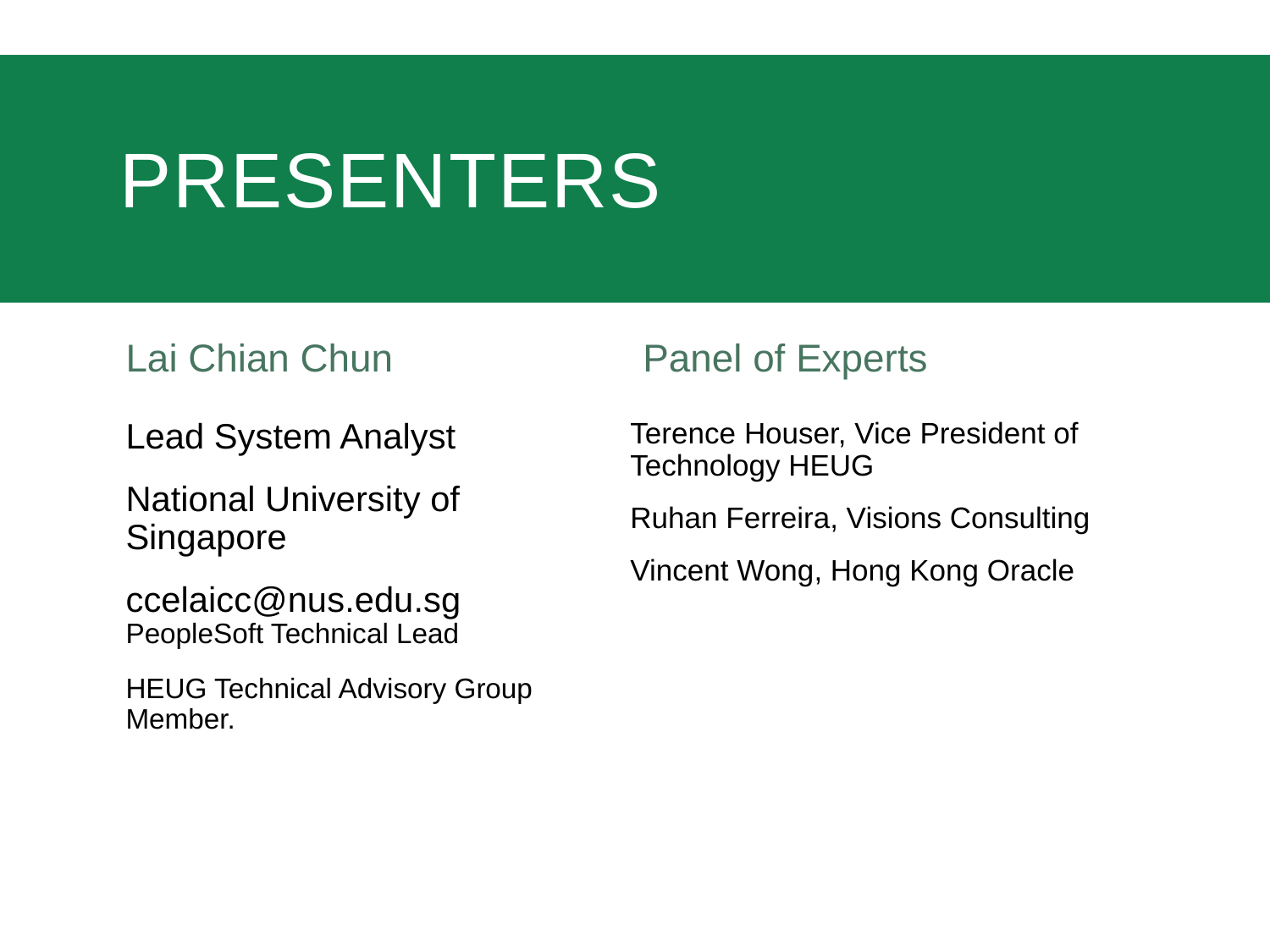

# presenters
Lai Chian Chun
Panel of Experts
Lead System Analyst
National University of Singapore
ccelaicc@nus.edu.sg
Terence Houser, Vice President of Technology HEUG
Ruhan Ferreira, Visions Consulting
Vincent Wong, Hong Kong Oracle
PeopleSoft Technical Lead
HEUG Technical Advisory Group Member.